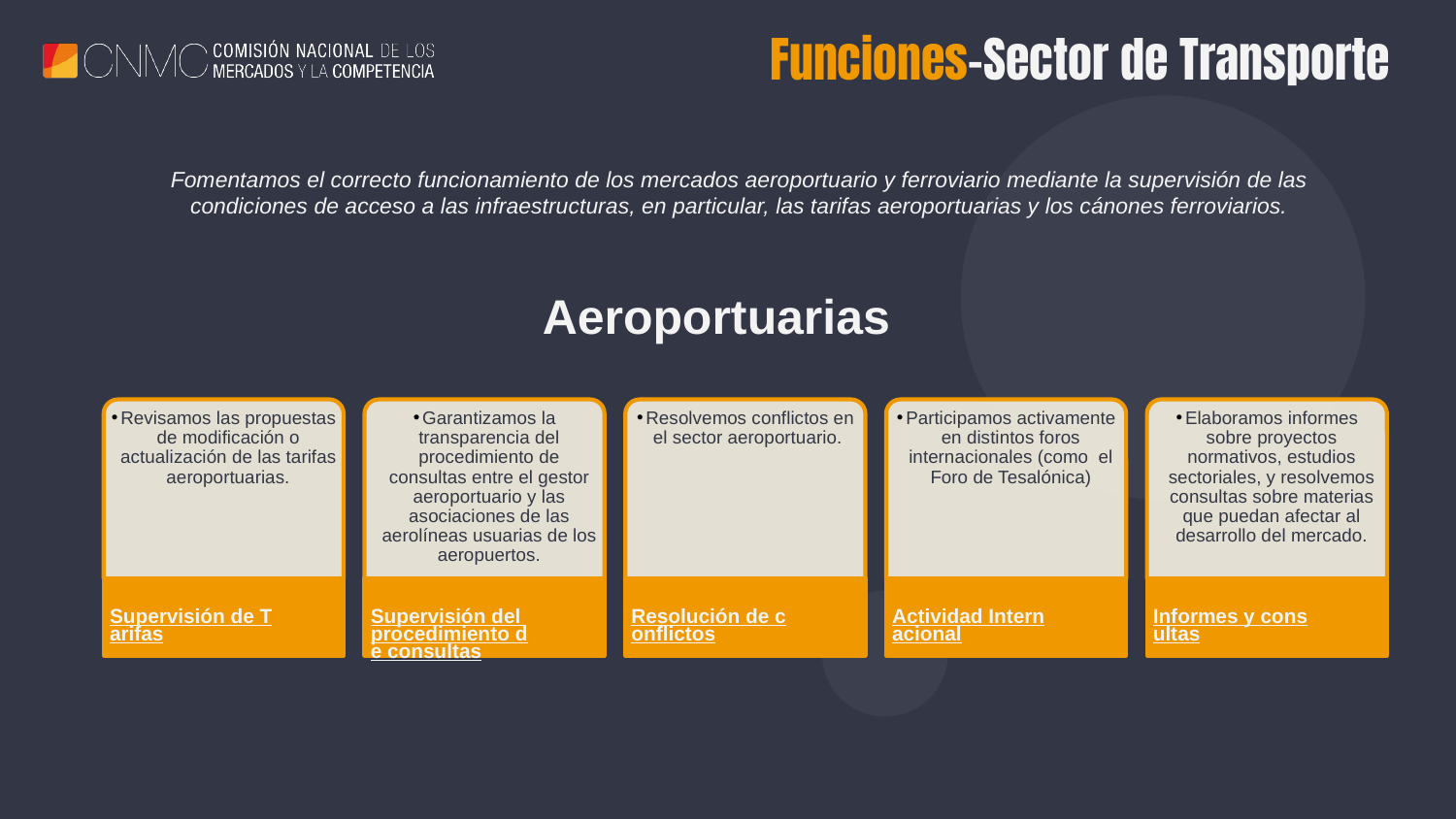

Funciones-Sector de Transporte
Fomentamos el correcto funcionamiento de los mercados aeroportuario y ferroviario mediante la supervisión de las condiciones de acceso a las infraestructuras, en particular, las tarifas aeroportuarias y los cánones ferroviarios.

Aeroportuarias
Revisamos las propuestas de modificación o actualización de las tarifas aeroportuarias.
Supervisión de Tarifas
Garantizamos la transparencia del procedimiento de consultas entre el gestor aeroportuario y las asociaciones de las aerolíneas usuarias de los aeropuertos.
Supervisión del procedimiento de consultas
Resolvemos conflictos en el sector aeroportuario.
Resolución de conflictos
Participamos activamente en distintos foros internacionales (como  el Foro de Tesalónica)
Actividad Internacional
Elaboramos informes sobre proyectos normativos, estudios sectoriales, y resolvemos consultas sobre materias que puedan afectar al desarrollo del mercado.
Informes y consultas